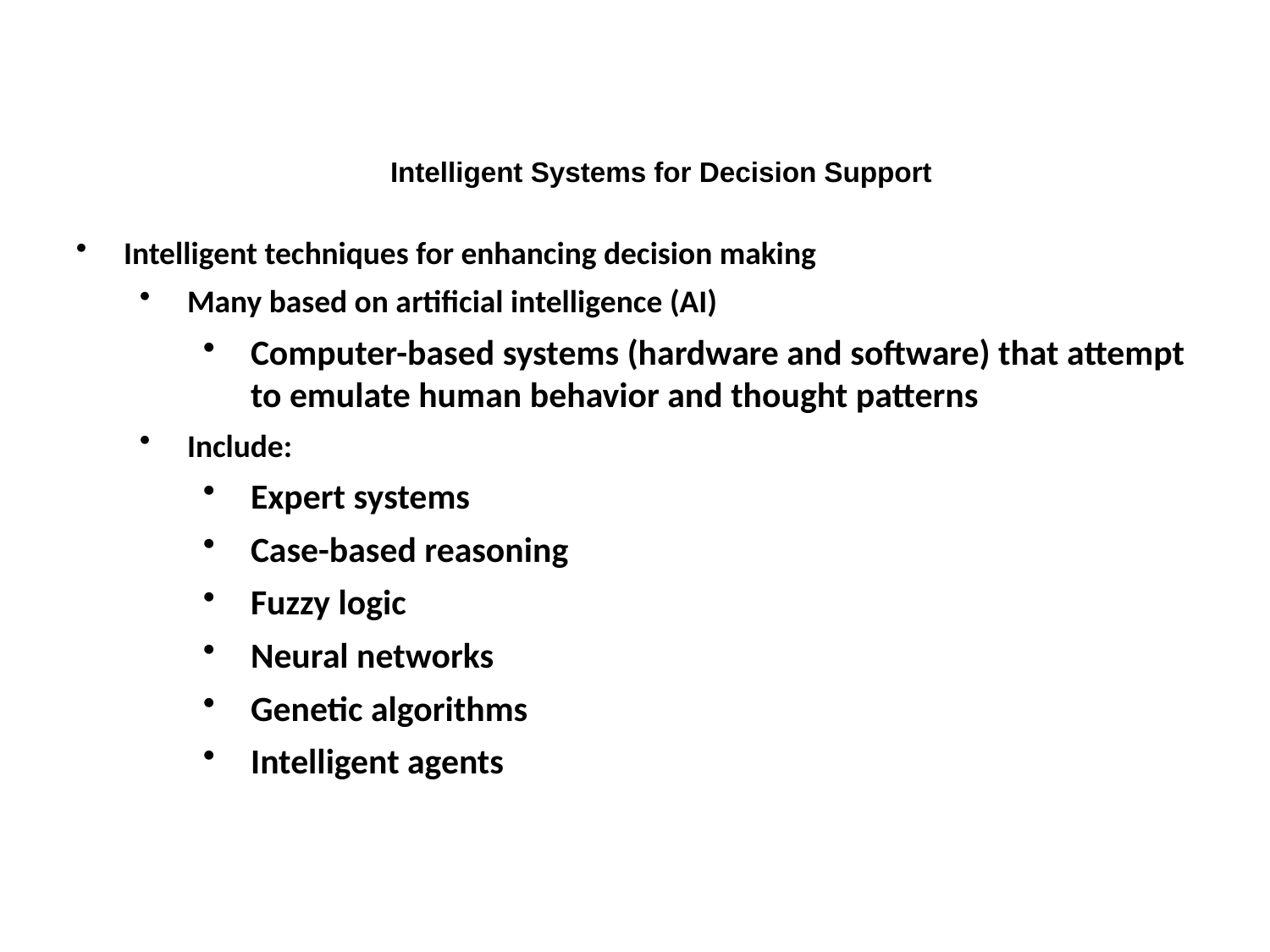

Intelligent Systems for Decision Support
Intelligent techniques for enhancing decision making
Many based on artificial intelligence (AI)
Computer-based systems (hardware and software) that attempt to emulate human behavior and thought patterns
Include:
Expert systems
Case-based reasoning
Fuzzy logic
Neural networks
Genetic algorithms
Intelligent agents